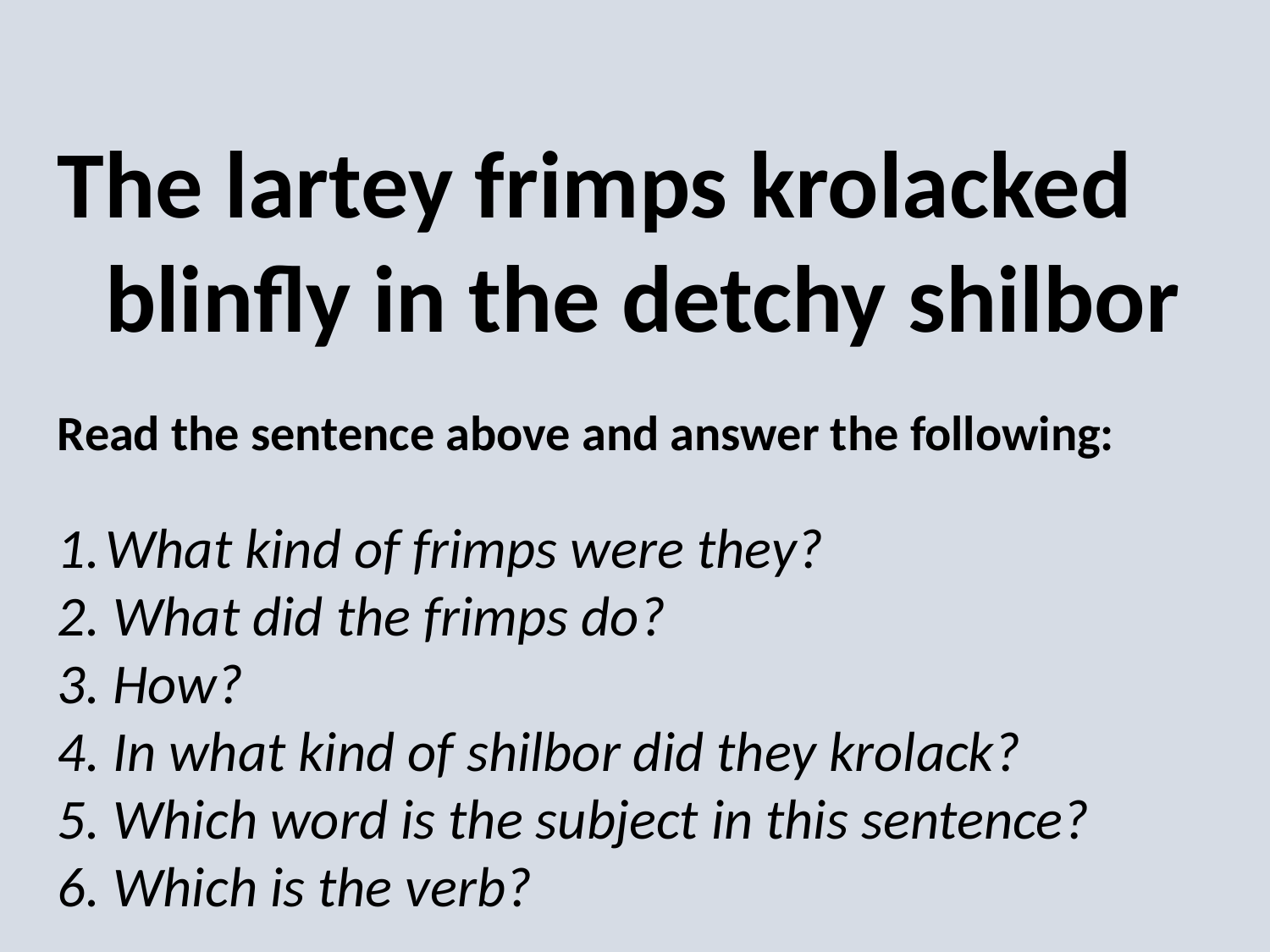

The lartey frimps krolacked blinfly in the detchy shilbor

Read the sentence above and answer the following:

What kind of frimps were they?
2. What did the frimps do?
3. How?
4. In what kind of shilbor did they krolack?
5. Which word is the subject in this sentence?
6. Which is the verb?